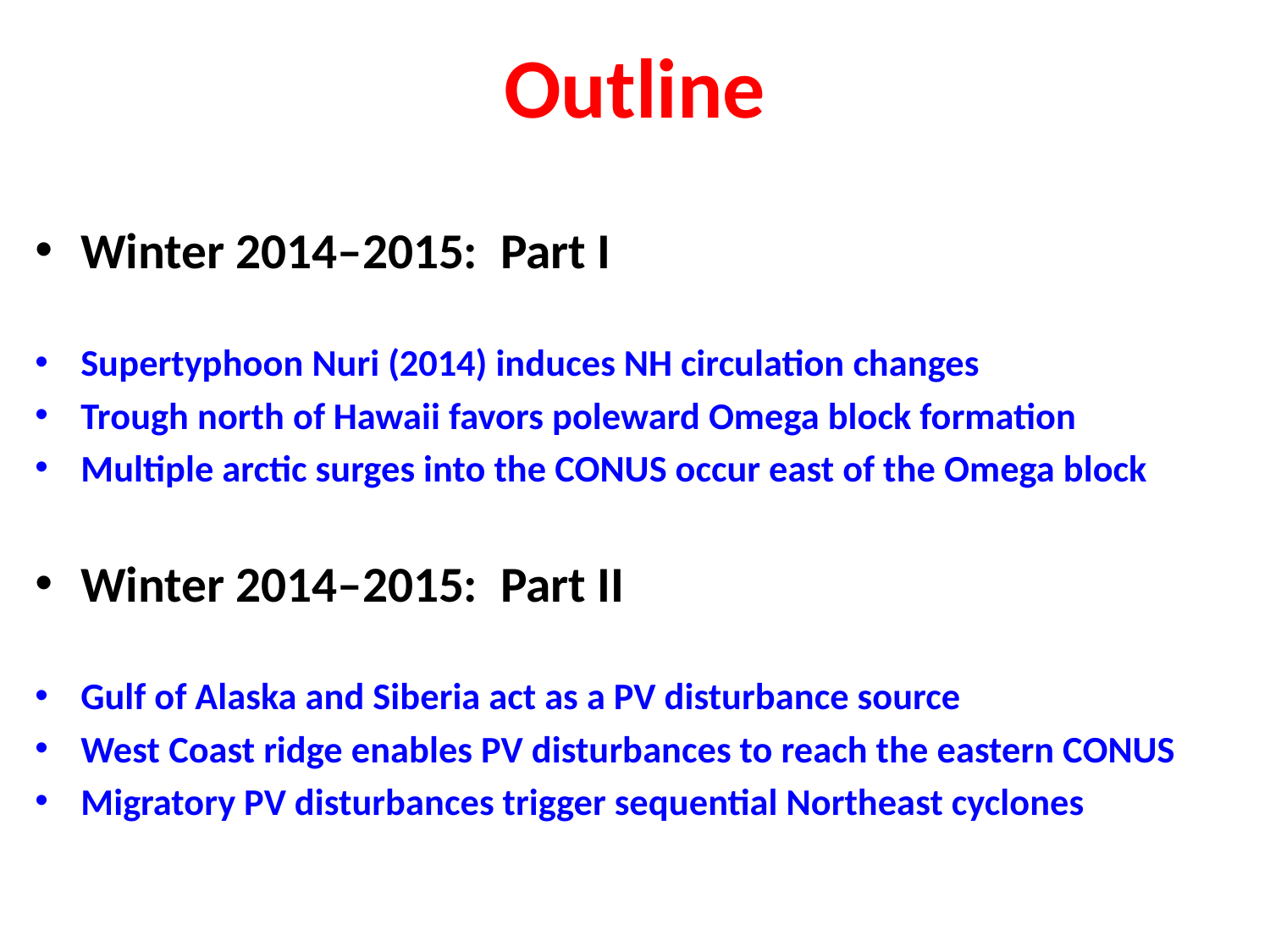

# Outline
Winter 2014–2015:  Part I

Supertyphoon Nuri (2014) induces NH circulation changes
Trough north of Hawaii favors poleward Omega block formation
Multiple arctic surges into the CONUS occur east of the Omega block

Winter 2014–2015:  Part II

Gulf of Alaska and Siberia act as a PV disturbance source
West Coast ridge enables PV disturbances to reach the eastern CONUS
Migratory PV disturbances trigger sequential Northeast cyclones